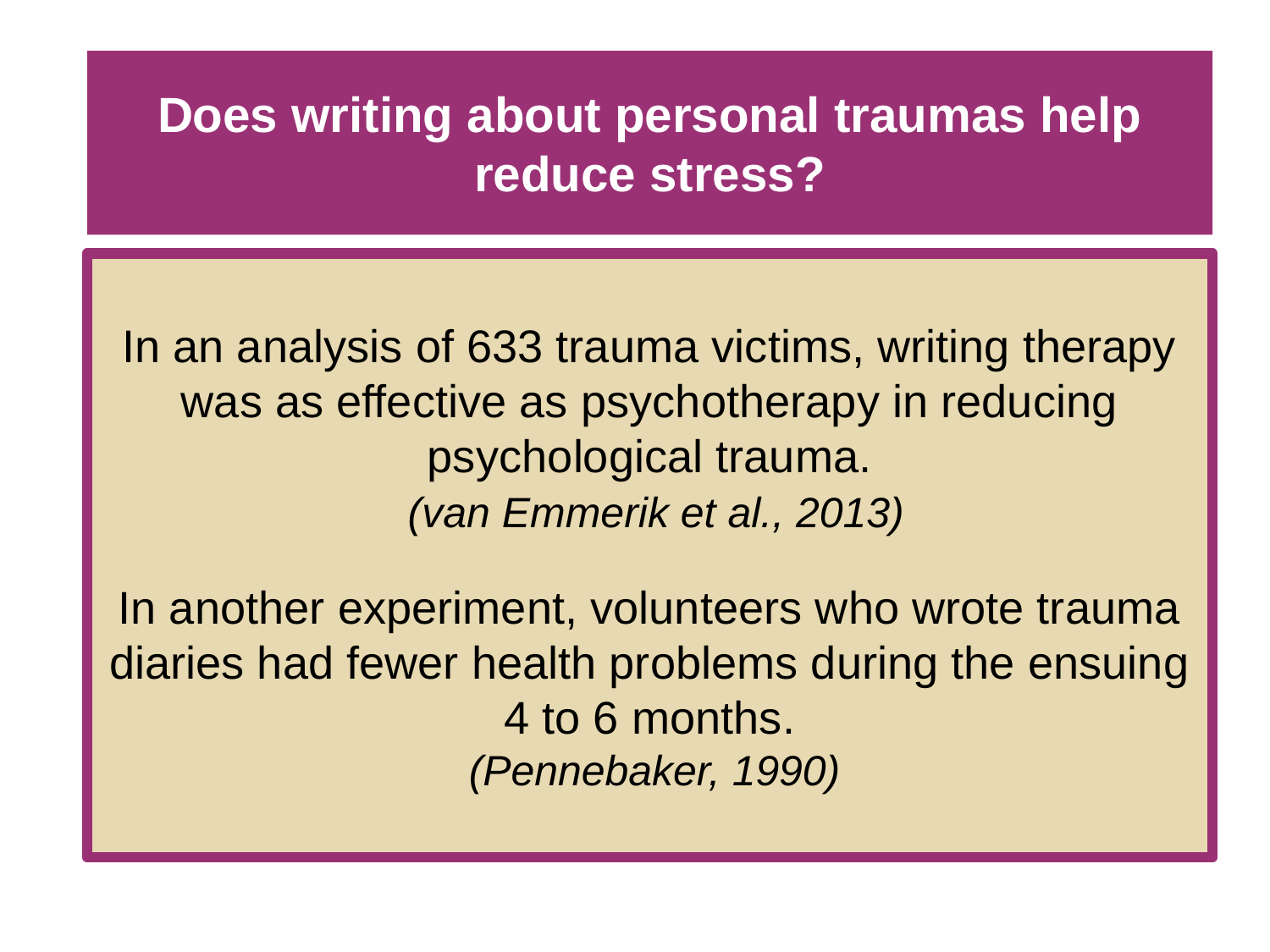

# Does writing about personal traumas help reduce stress?
In an analysis of 633 trauma victims, writing therapy was as effective as psychotherapy in reducing psychological trauma.
 (van Emmerik et al., 2013)

In another experiment, volunteers who wrote trauma diaries had fewer health problems during the ensuing 4 to 6 months.
 (Pennebaker, 1990)